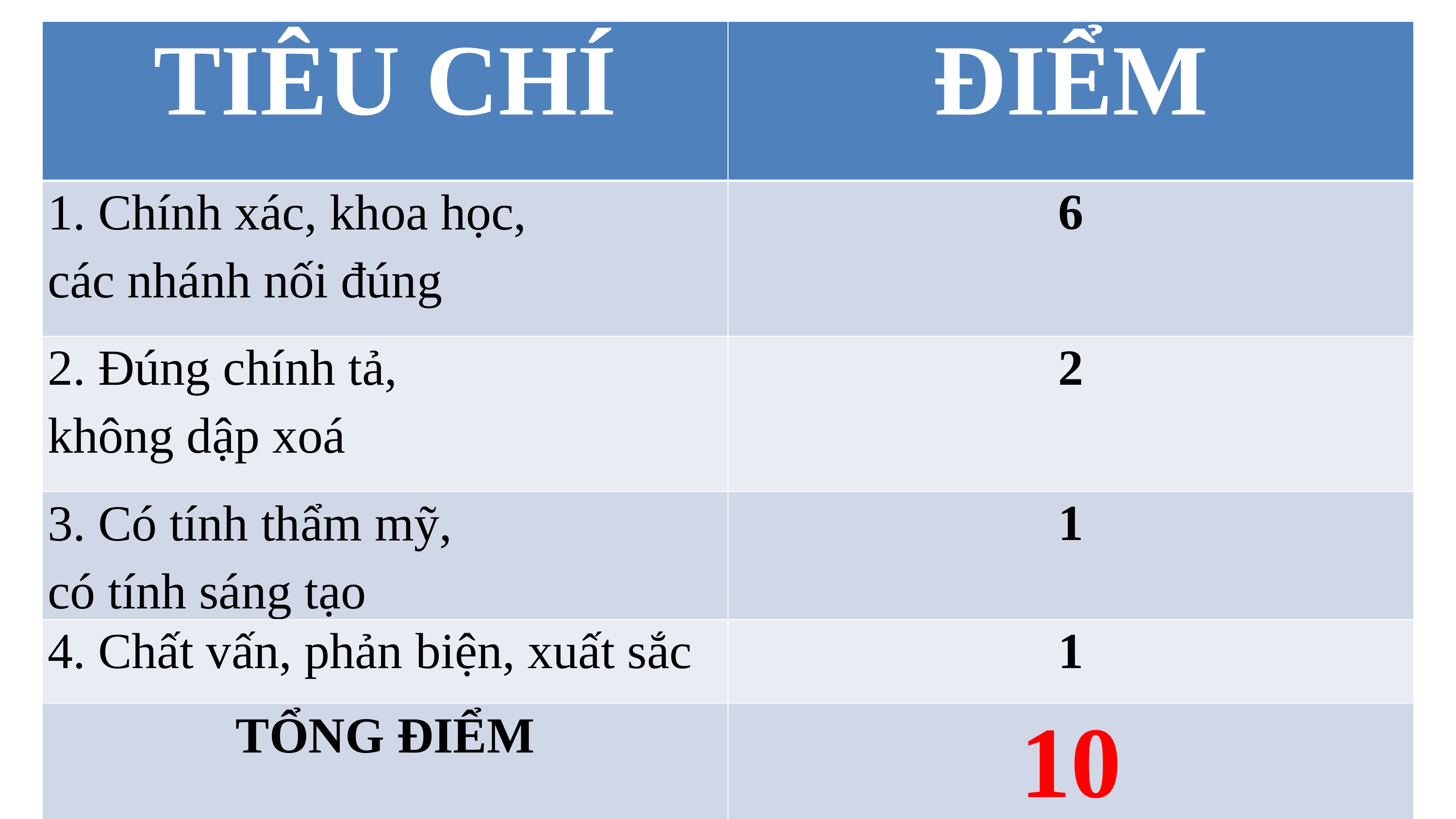

| TIÊU CHÍ | ĐIỂM |
| --- | --- |
| 1. Chính xác, khoa học, các nhánh nối đúng | 6 |
| 2. Đúng chính tả, không dập xoá | 2 |
| 3. Có tính thẩm mỹ, có tính sáng tạo | 1 |
| 4. Chất vấn, phản biện, xuất sắc | 1 |
| TỔNG ĐIỂM | 10 |